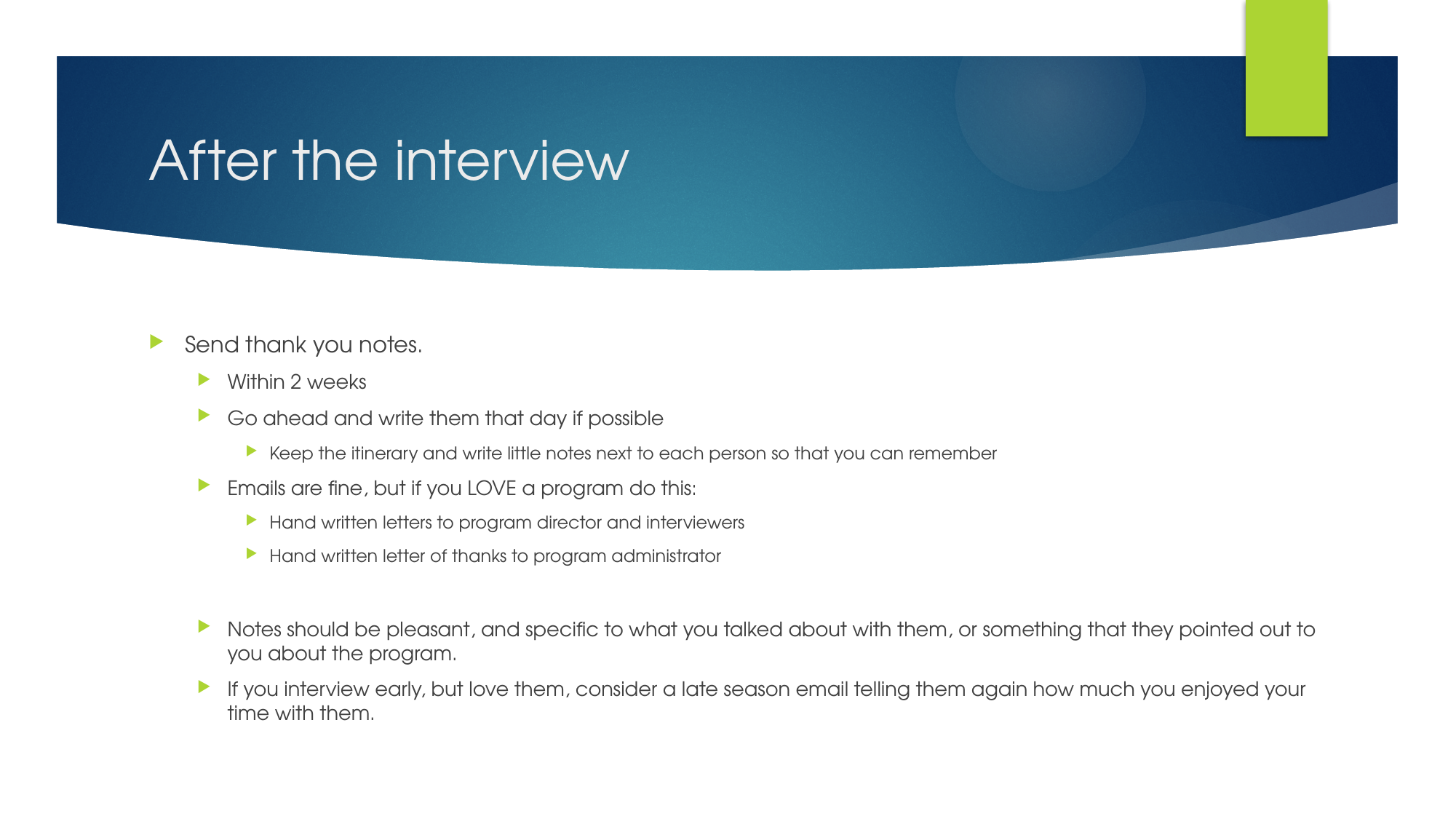

# After the interview
Send thank you notes.
Within 2 weeks
Go ahead and write them that day if possible
Keep the itinerary and write little notes next to each person so that you can remember
Emails are fine, but if you LOVE a program do this:
Hand written letters to program director and interviewers
Hand written letter of thanks to program administrator

Notes should be pleasant, and specific to what you talked about with them, or something that they pointed out to you about the program.
If you interview early, but love them, consider a late season email telling them again how much you enjoyed your time with them.